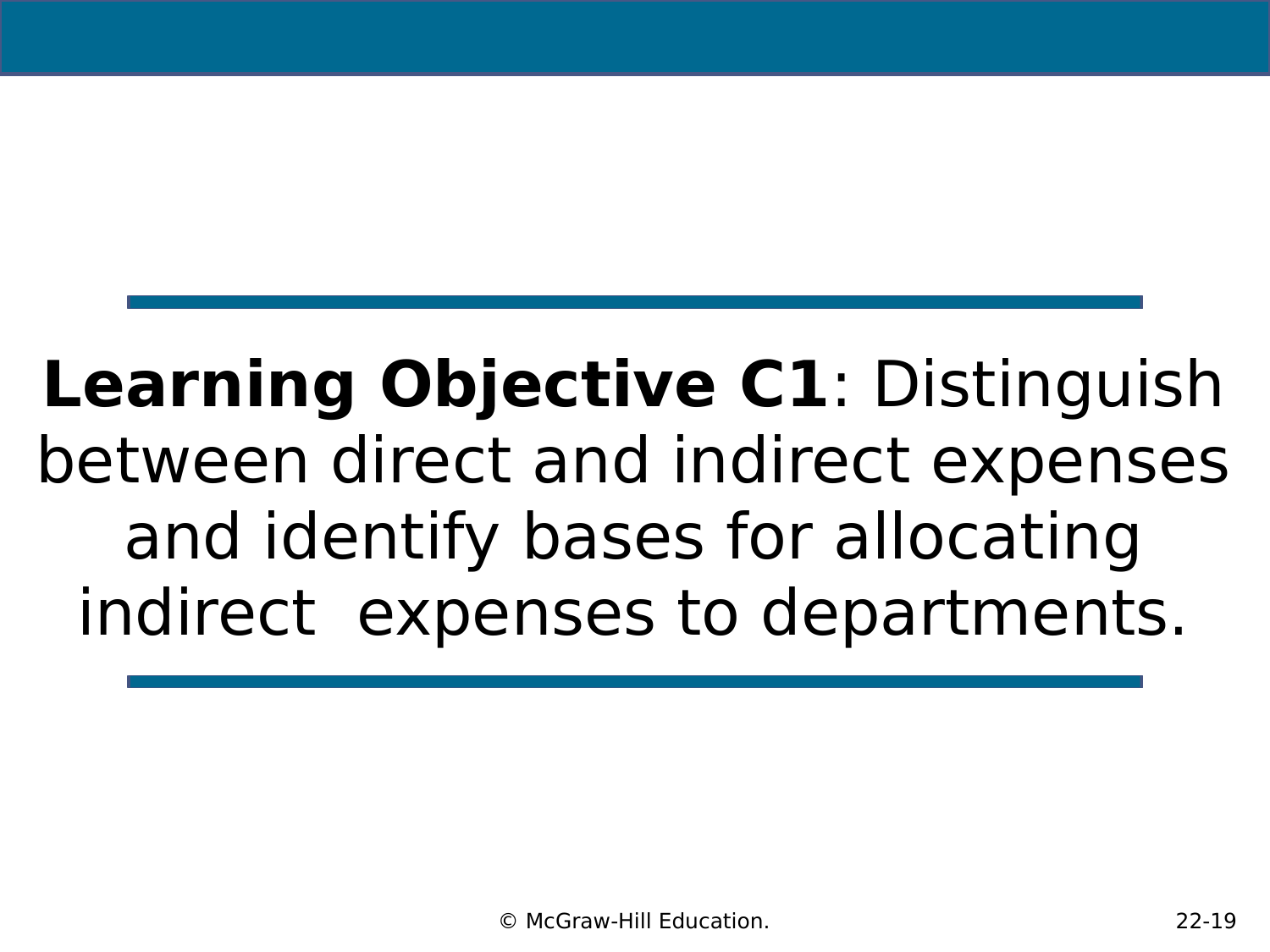

# Learning Objective C1: Distinguish between direct and indirect expenses and identify bases for allocating indirect  expenses to departments.